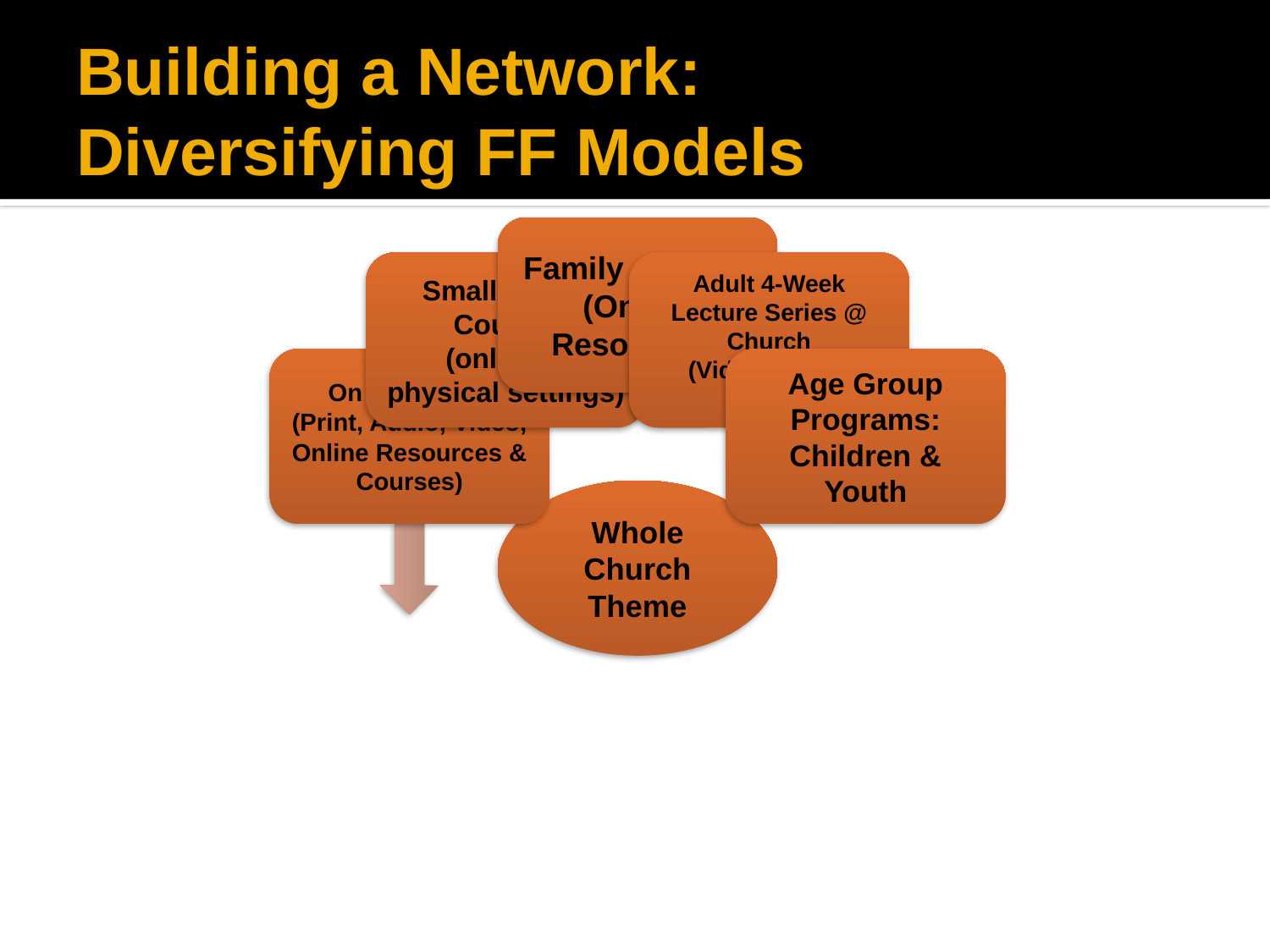

# Building a Network: Diversifying FF Models
Whole Church Theme